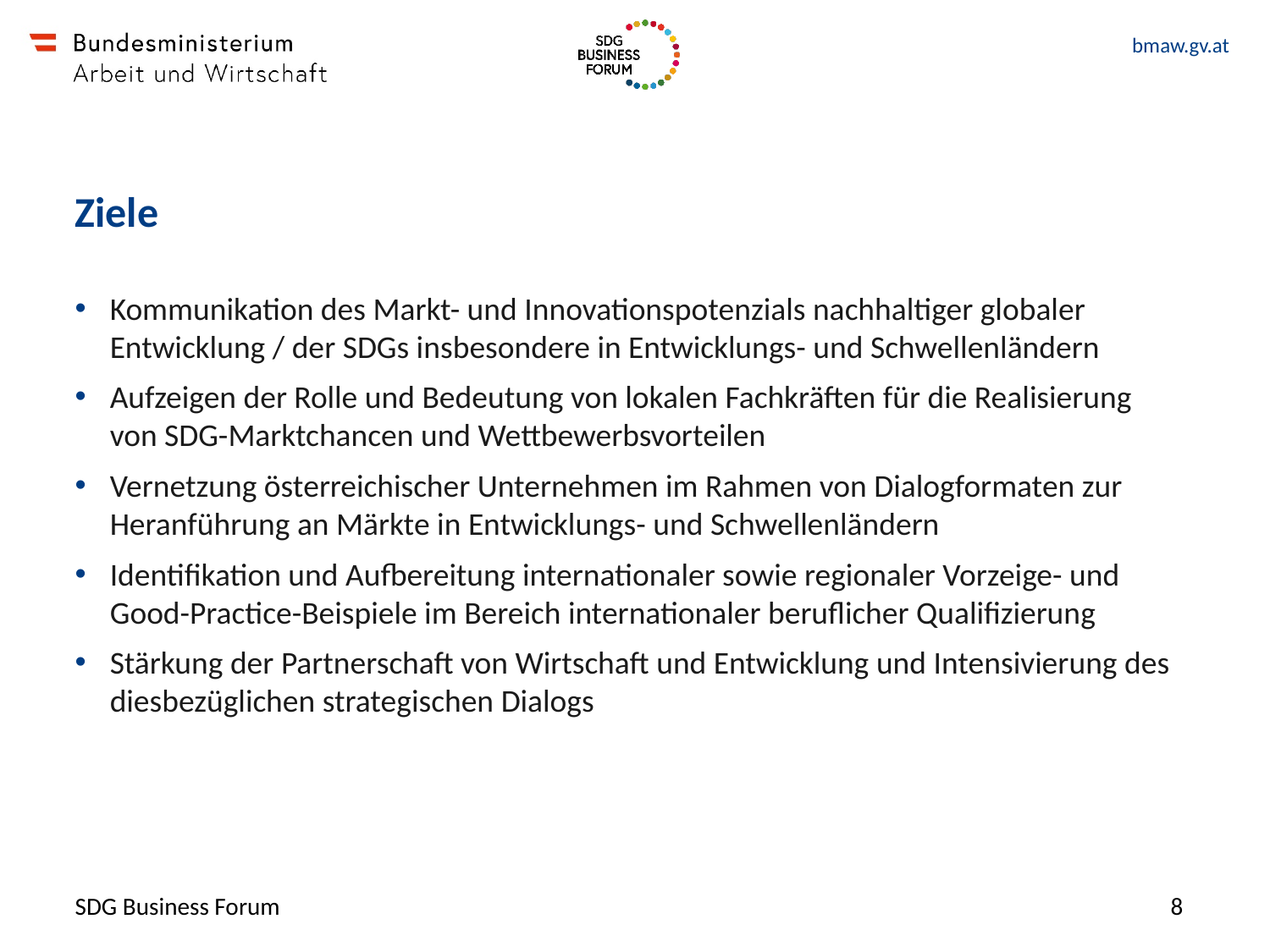

# Ziele
Kommunikation des Markt- und Innovationspotenzials nachhaltiger globaler Entwicklung / der SDGs insbesondere in Entwicklungs- und Schwellenländern
Aufzeigen der Rolle und Bedeutung von lokalen Fachkräften für die Realisierung von SDG-Marktchancen und Wettbewerbsvorteilen
Vernetzung österreichischer Unternehmen im Rahmen von Dialogformaten zur Heranführung an Märkte in Entwicklungs- und Schwellenländern
Identifikation und Aufbereitung internationaler sowie regionaler Vorzeige- und Good-Practice-Beispiele im Bereich internationaler beruflicher Qualifizierung
Stärkung der Partnerschaft von Wirtschaft und Entwicklung und Intensivierung des diesbezüglichen strategischen Dialogs
SDG Business Forum
8